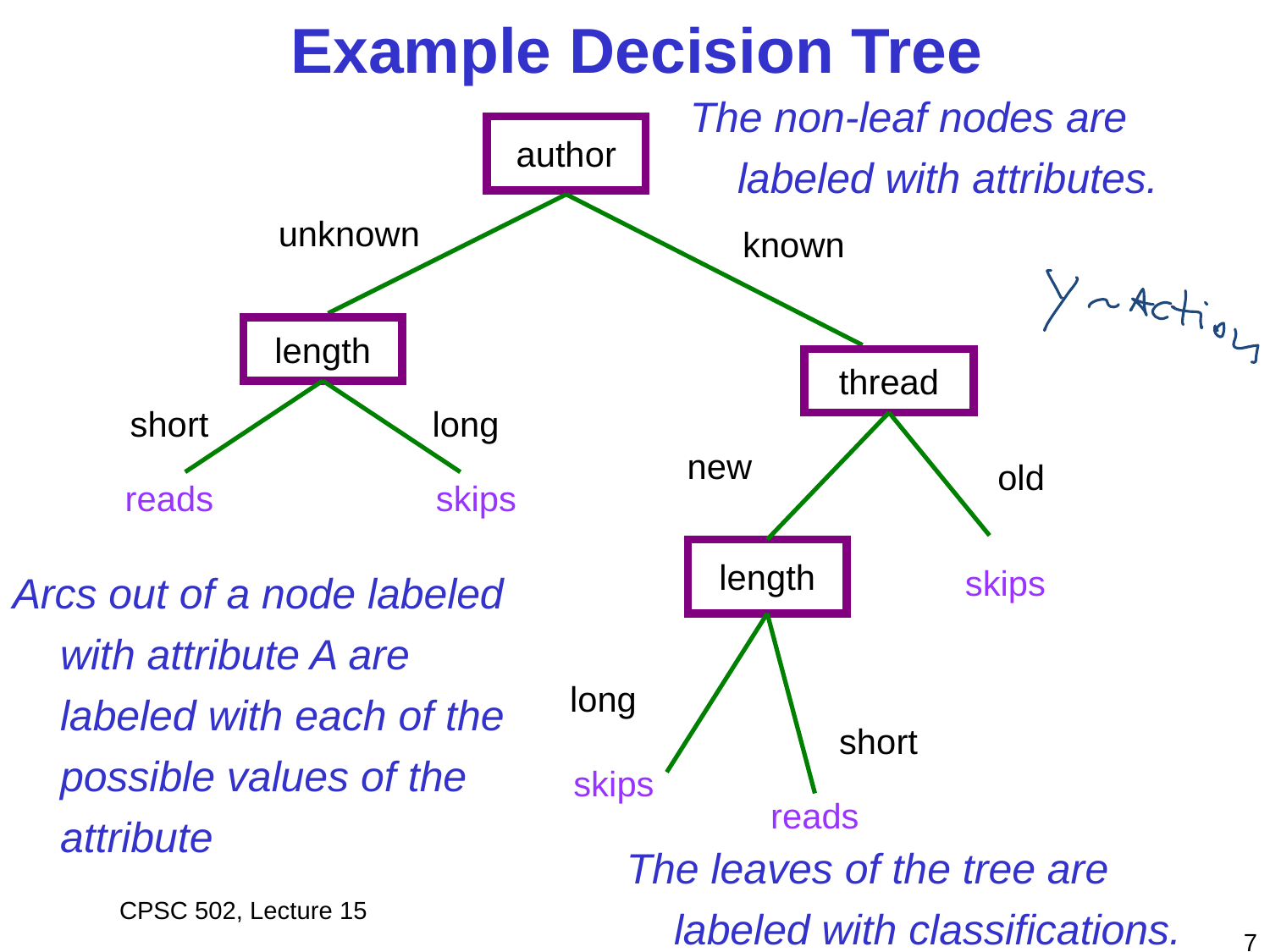

# Example Decision Tree
The non-leaf nodes are labeled with attributes.

author
unknown
known
length
thread
short
long
new
old
reads
skips
length
Arcs out of a node labeled with attribute A are labeled with each of the possible values of the attribute
skips
short
long
skips
reads
The leaves of the tree are labeled with classifications.

CPSC 502, Lecture 15
7